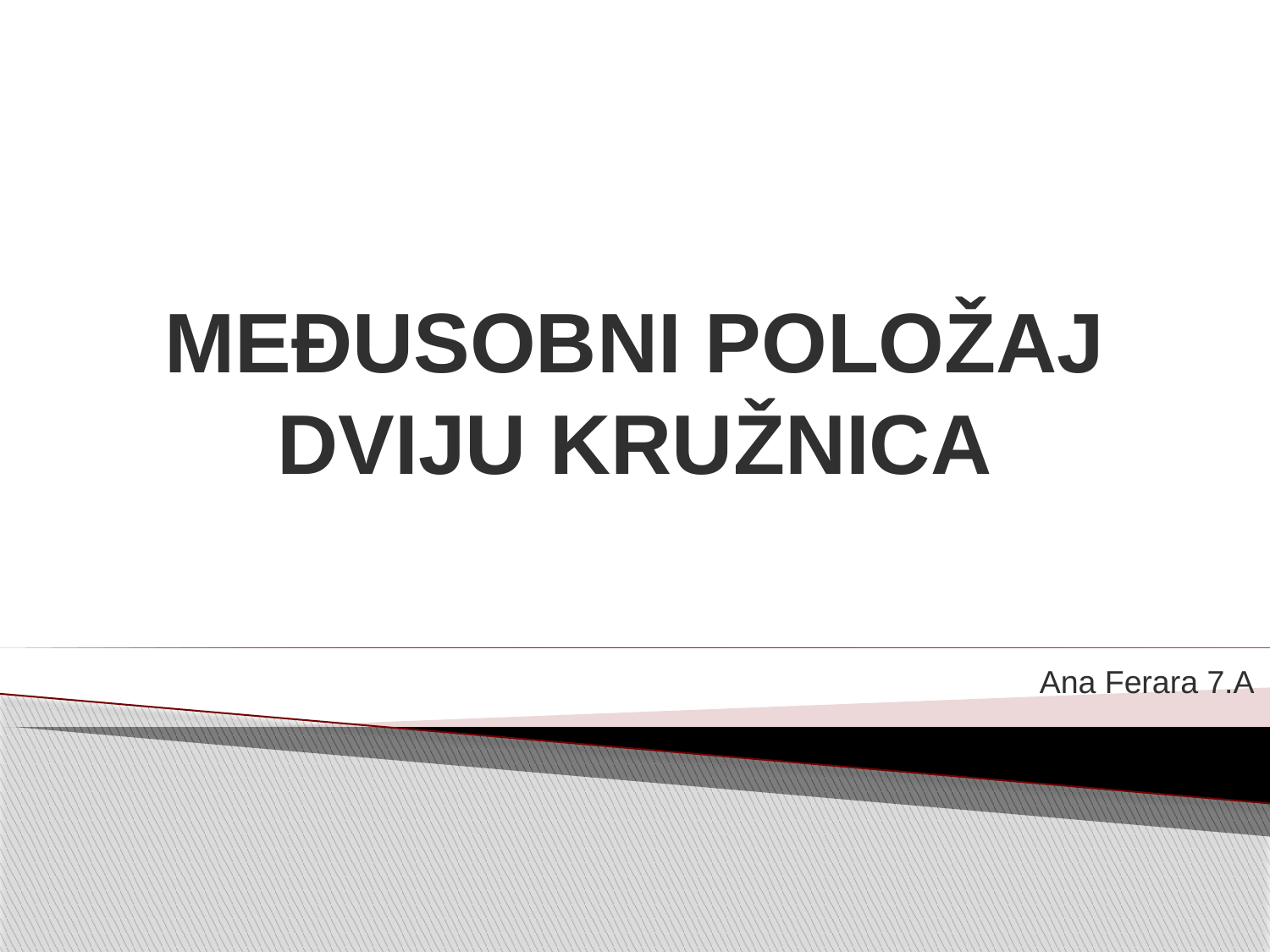

# MEĐUSOBNI POLOŽAJ DVIJU KRUŽNICA
Ana Ferara 7.A